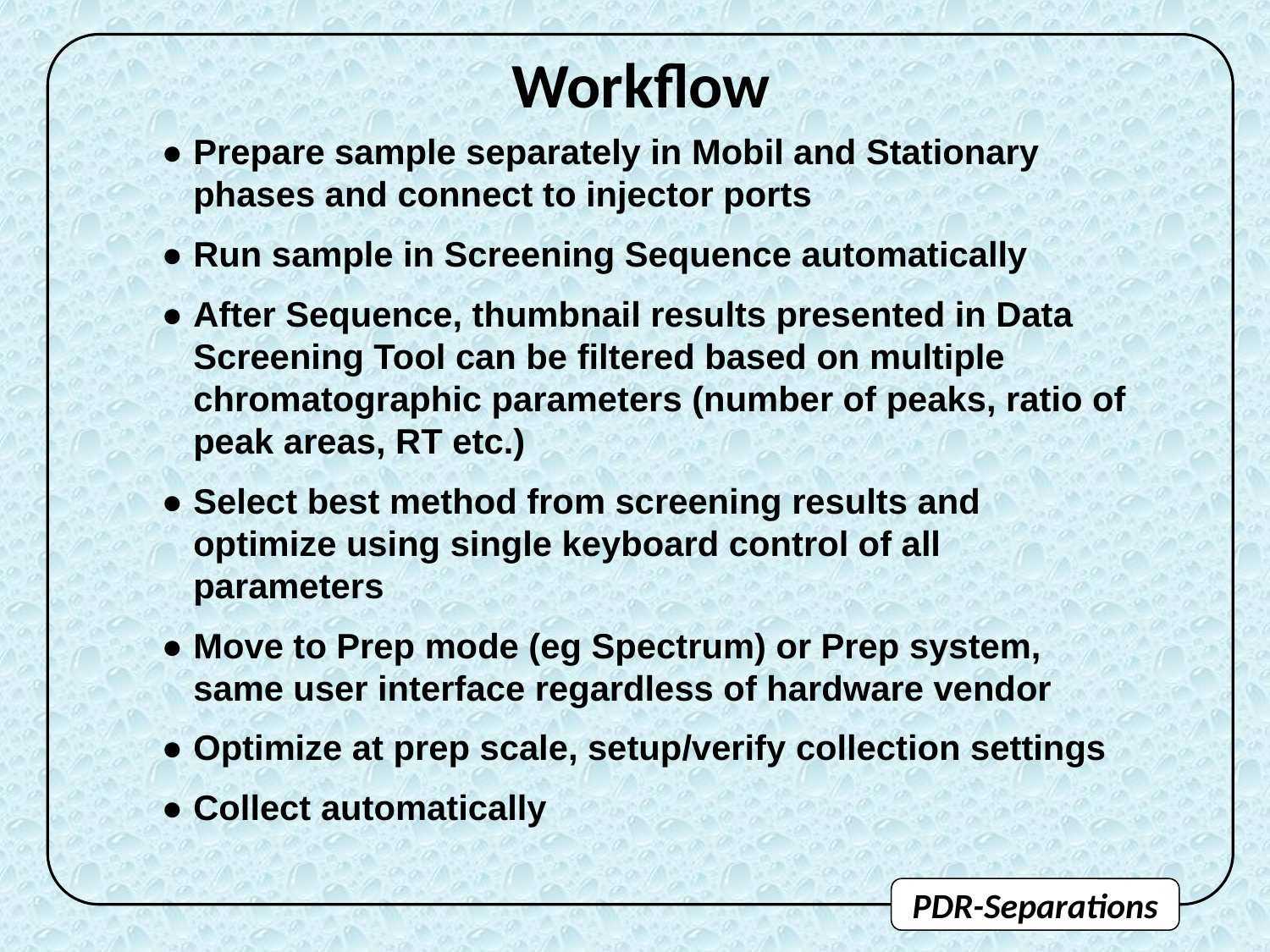

Workflow
●	Prepare sample separately in Mobil and Stationary phases and connect to injector ports
●	Run sample in Screening Sequence automatically
●	After Sequence, thumbnail results presented in Data Screening Tool can be filtered based on multiple chromatographic parameters (number of peaks, ratio of peak areas, RT etc.)
●	Select best method from screening results and optimize using single keyboard control of all parameters
●	Move to Prep mode (eg Spectrum) or Prep system, same user interface regardless of hardware vendor
●	Optimize at prep scale, setup/verify collection settings
●	Collect automatically